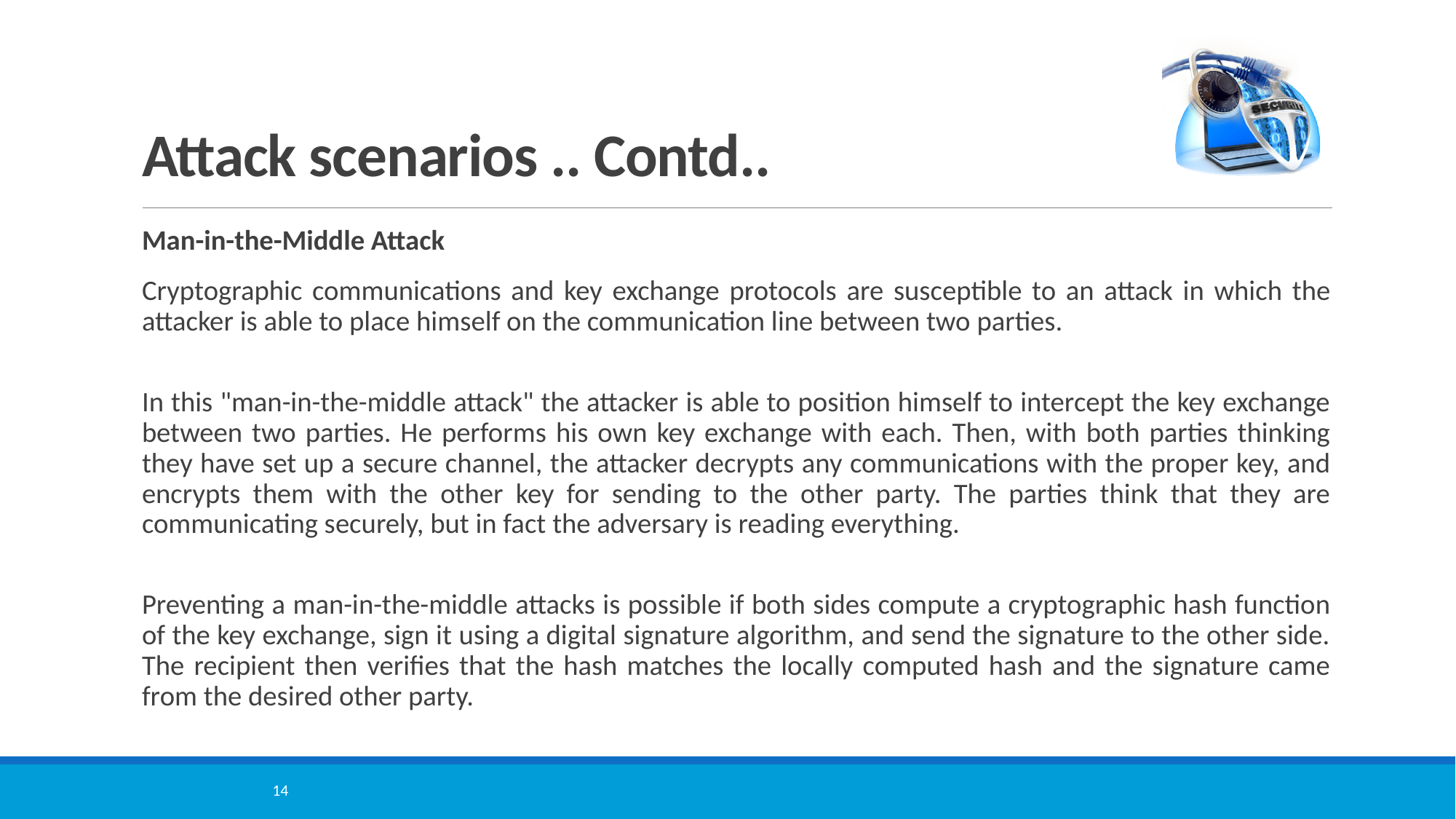

# Attack scenarios .. Contd..
Man-in-the-Middle Attack
Cryptographic communications and key exchange protocols are susceptible to an attack in which the attacker is able to place himself on the communication line between two parties.
In this "man-in-the-middle attack" the attacker is able to position himself to intercept the key exchange between two parties. He performs his own key exchange with each. Then, with both parties thinking they have set up a secure channel, the attacker decrypts any communications with the proper key, and encrypts them with the other key for sending to the other party. The parties think that they are communicating securely, but in fact the adversary is reading everything.
Preventing a man-in-the-middle attacks is possible if both sides compute a cryptographic hash function of the key exchange, sign it using a digital signature algorithm, and send the signature to the other side. The recipient then verifies that the hash matches the locally computed hash and the signature came from the desired other party.
14